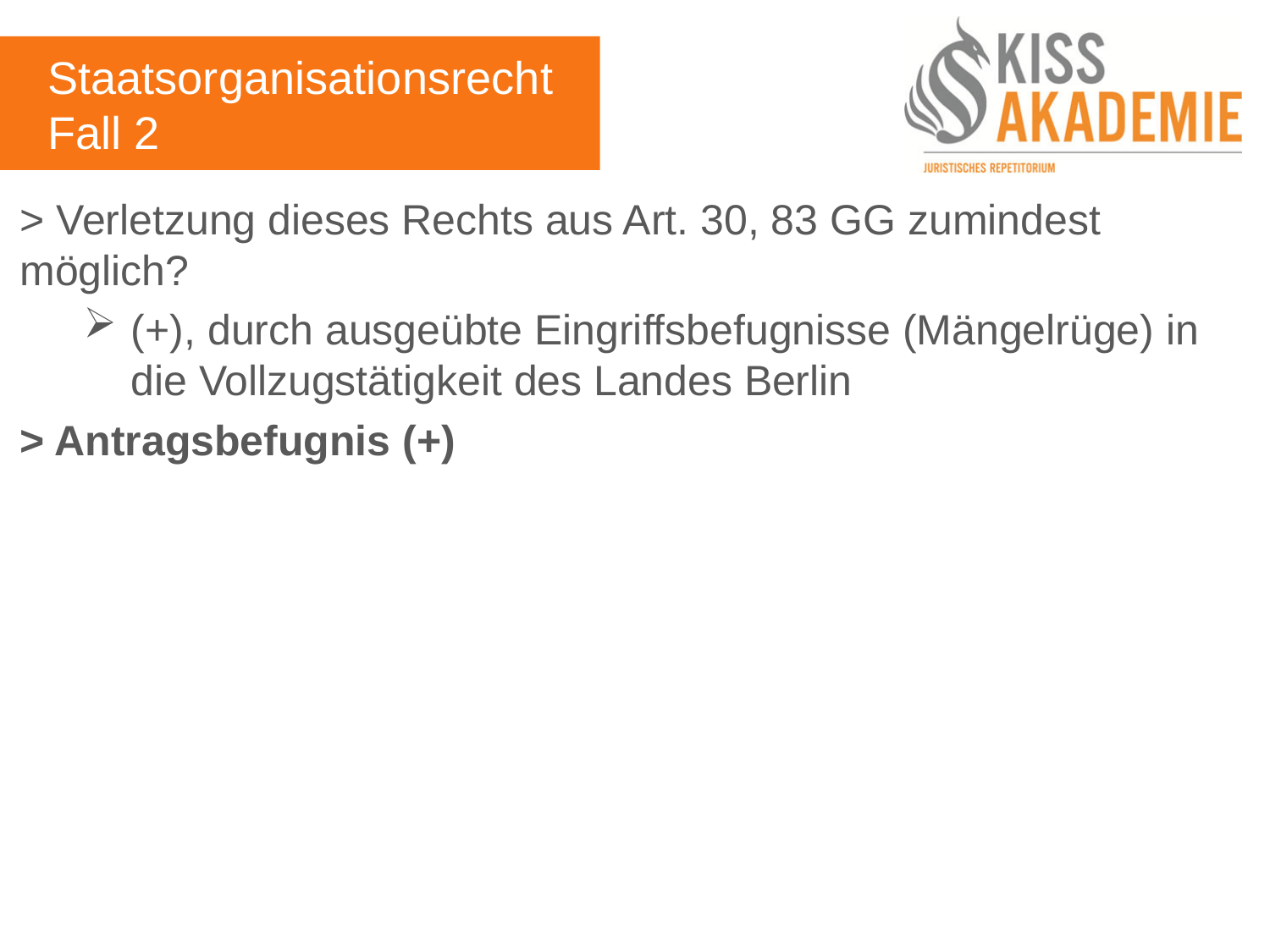

Staatsorganisationsrecht
Fall 2
> Verletzung dieses Rechts aus Art. 30, 83 GG zumindest möglich?
(+), durch ausgeübte Eingriffsbefugnisse (Mängelrüge) in die Vollzugstätigkeit des Landes Berlin
> Antragsbefugnis (+)